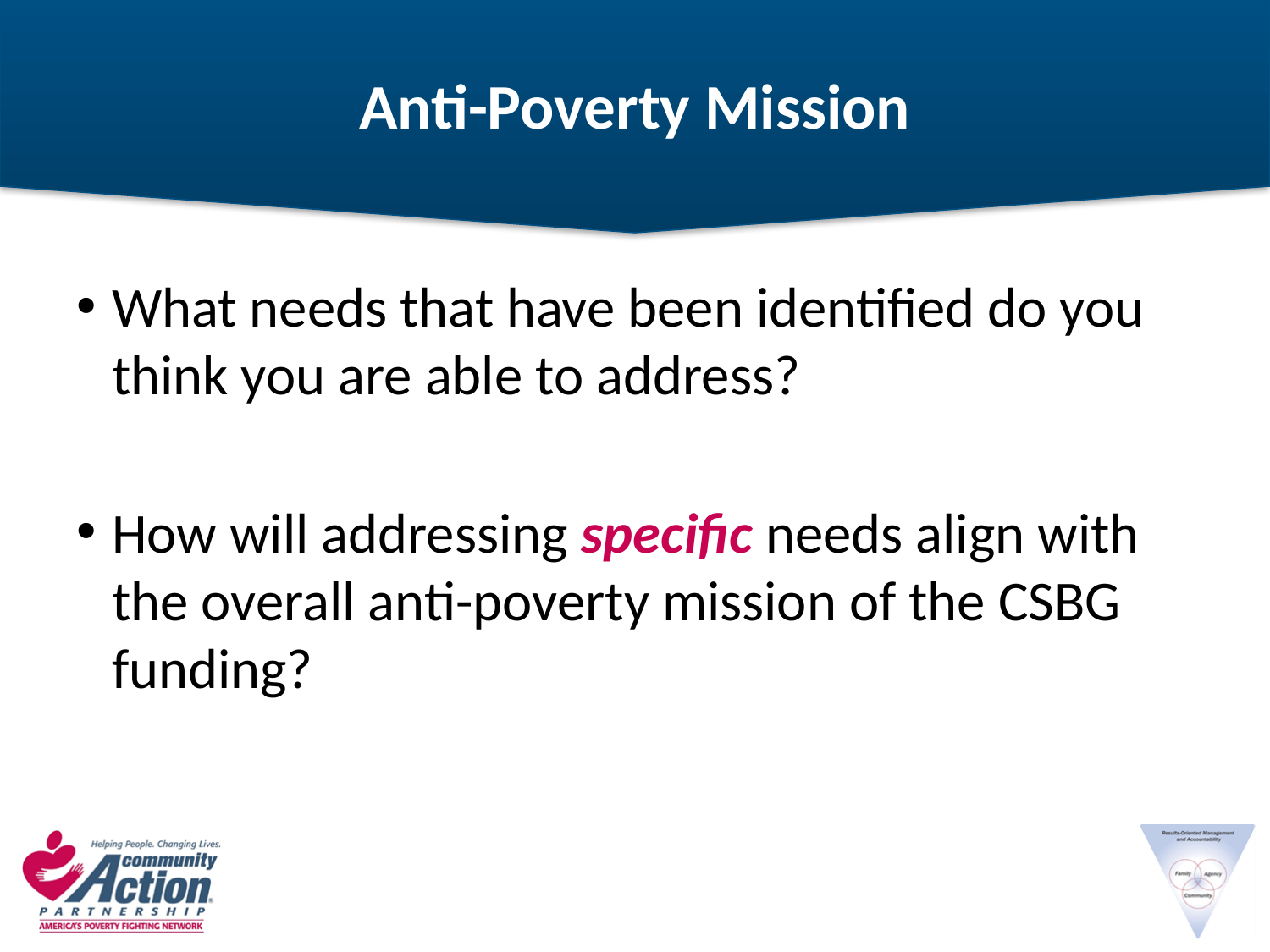

# Anti-Poverty Mission
What needs that have been identified do you think you are able to address?

How will addressing specific needs align with the overall anti-poverty mission of the CSBG funding?